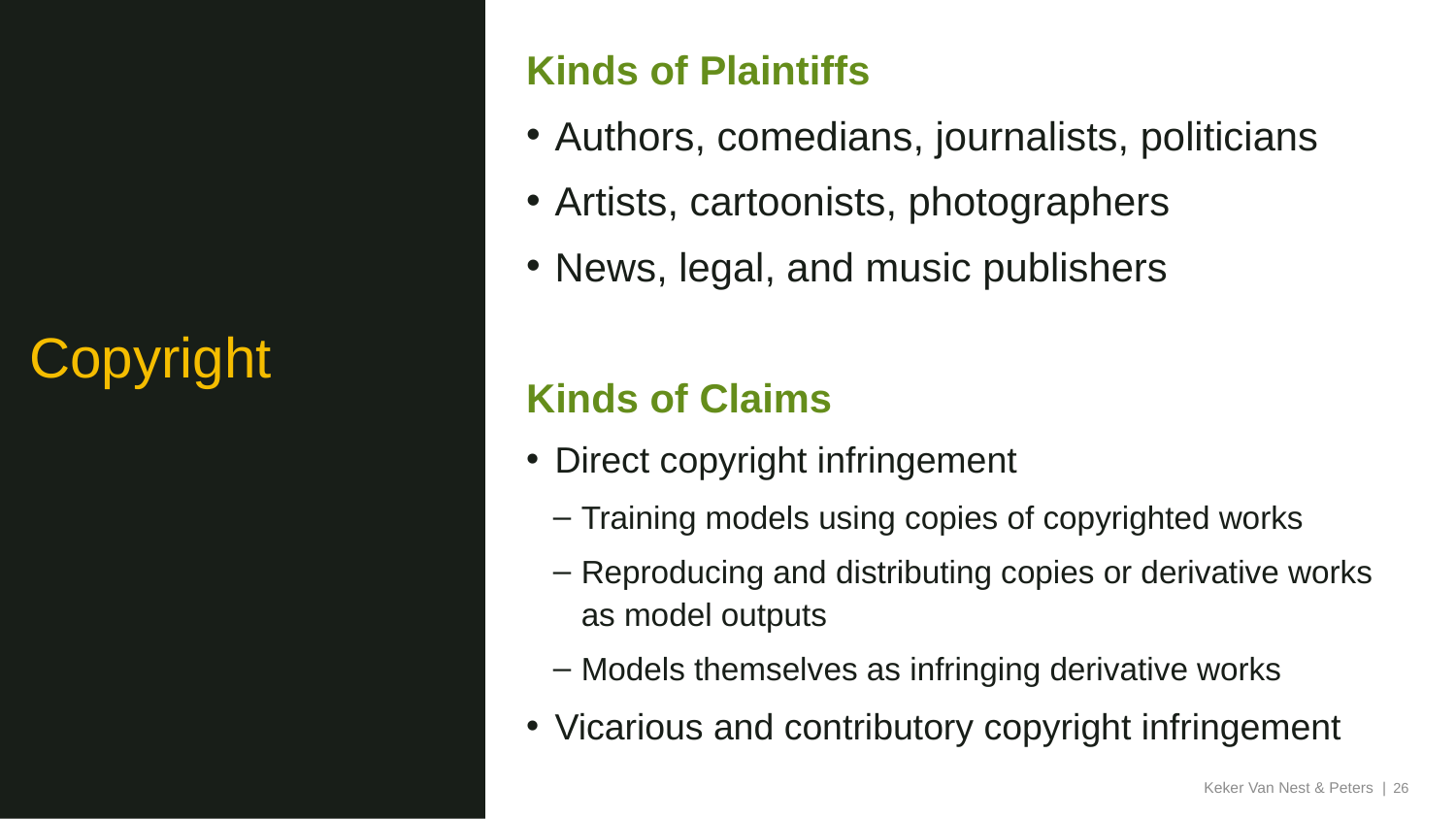

Kinds of Plaintiffs
Authors, comedians, journalists, politicians
Artists, cartoonists, photographers
News, legal, and music publishers

Kinds of Claims
Direct copyright infringement
Training models using copies of copyrighted works
Reproducing and distributing copies or derivative works as model outputs
Models themselves as infringing derivative works
Vicarious and contributory copyright infringement

# Copyright

Keker Van Nest & Peters  |
26